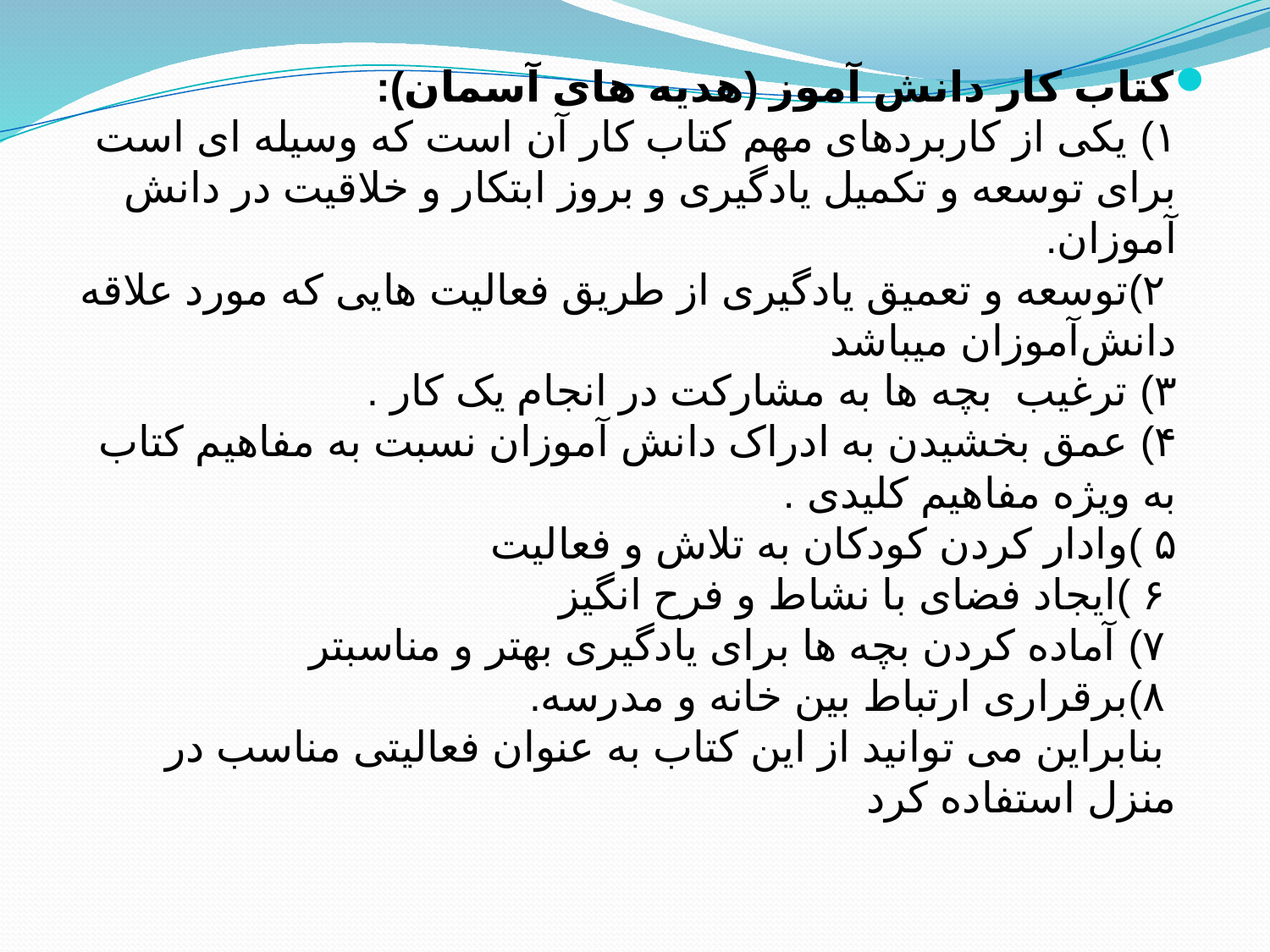

کتاب کار دانش آموز (هدیه های آسمان):
۱) یکی از کاربردهای مهم کتاب کار آن است که وسیله ای است برای توسعه و تکمیل یادگیری و بروز ابتکار و خلاقیت در دانش آموزان.
 ۲)توسعه و تعمیق یادگیری از طریق فعالیت هایی که مورد علاقه دانش‌آموزان میباشد
۳) ترغیب  بچه ها به مشارکت در انجام یک کار .
۴) عمق بخشیدن به ادراک دانش آموزان نسبت به مفاهیم کتاب به ویژه مفاهیم کلیدی .
۵ )وادار کردن کودکان به تلاش و فعالیت
 ۶ )ایجاد فضای با نشاط و فرح انگیز
 ۷) آماده کردن بچه ها برای یادگیری بهتر و مناسبتر
 ۸)برقراری ارتباط بین خانه و مدرسه.
 بنابراین می توانید از این کتاب به عنوان فعالیتی مناسب در منزل استفاده کرد